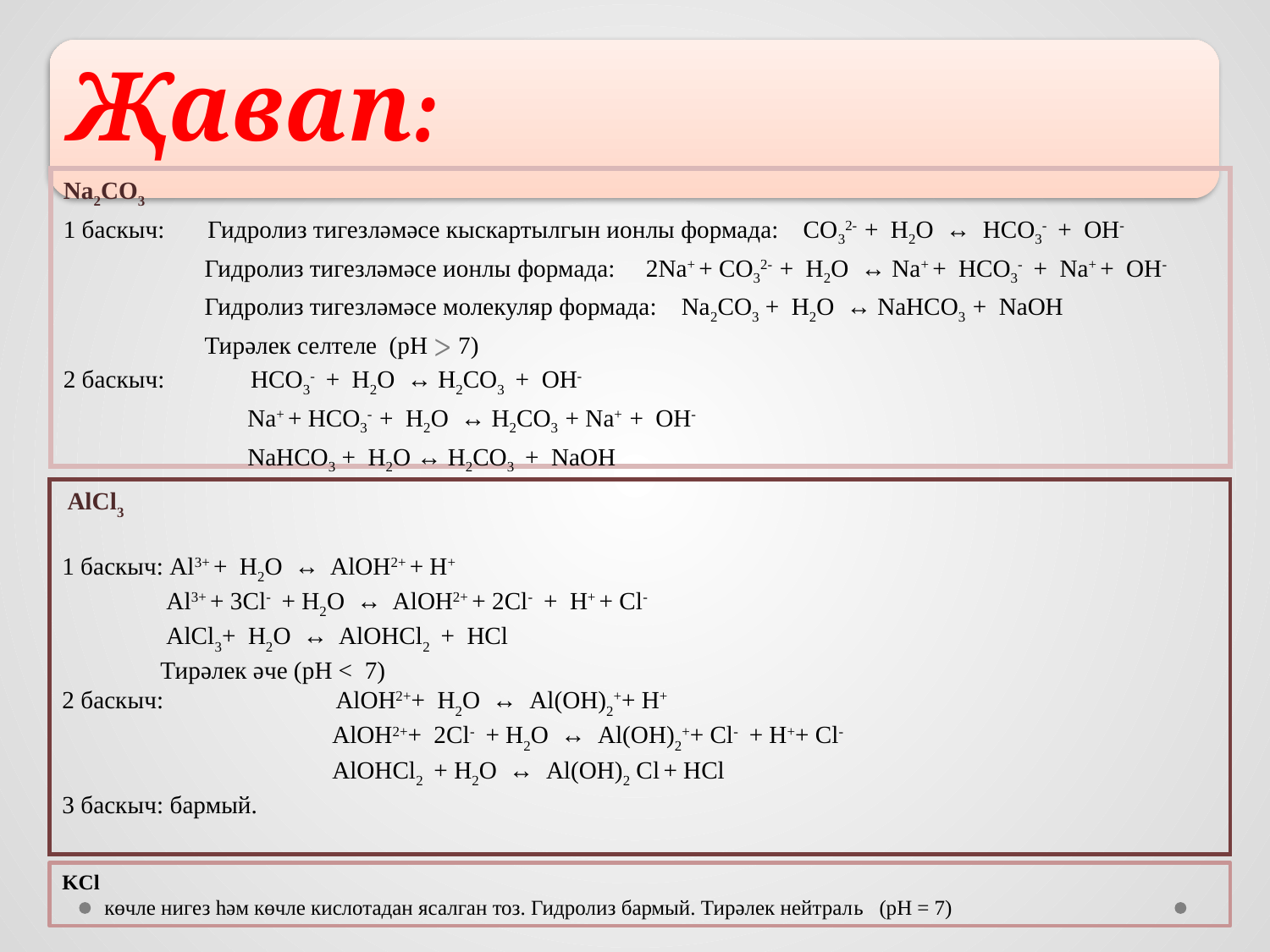

Җавап:
Na2CO3
1 баскыч:       Гидролиз тигезләмәсе кыскартылгын ионлы формада:    CO32-  +  H2O  ↔  HCO3-   +  OH-
                       Гидролиз тигезләмәсе ионлы формада:     2Na+ + CO32-  +  H2O  ↔ Na+ +  HCO3-   +  Na+ +  OH-
                       Гидролиз тигезләмәсе молекуляр формада:    Na2CO3 +  H2O  ↔ NaHCO3  +  NaOH
                       Тирәлек селтеле  (pH > 7)
2 баскыч:              HCO3-   +  H2O  ↔ H2CO3   +  OH-
                              Na+ + HCO3-  +  H2O  ↔ H2CO3  + Na+  +  OH-
                              NaHCO3 +  H2O ↔ H2CO3   +  NaOH

 AlCl3

1 баскыч: Al3+ +  H2O  ↔  AlOH2+ + H+
                 Al3+ + 3Cl-   + H2O  ↔  AlOH2+ + 2Cl-   +  H+ + Cl-
                 AlCl3+  H2O  ↔  AlOHCl2   +  HCl
                Тирәлек әче (pH <  7)
2 баскыч:                            AlOH2++  H2O  ↔  Al(OH)2++ H+
                                            AlOH2++  2Cl-   + H2O  ↔  Al(OH)2++ Cl-   + H++ Cl-
                                            AlOHCl2   + H2O  ↔  Al(OH)2 Cl + HCl
3 баскыч: бармый.

KCl
        көчле нигез һәм көчле кислотадан ясалган тоз. Гидролиз бармый. Тирәлек нейтраль   (pH = 7)